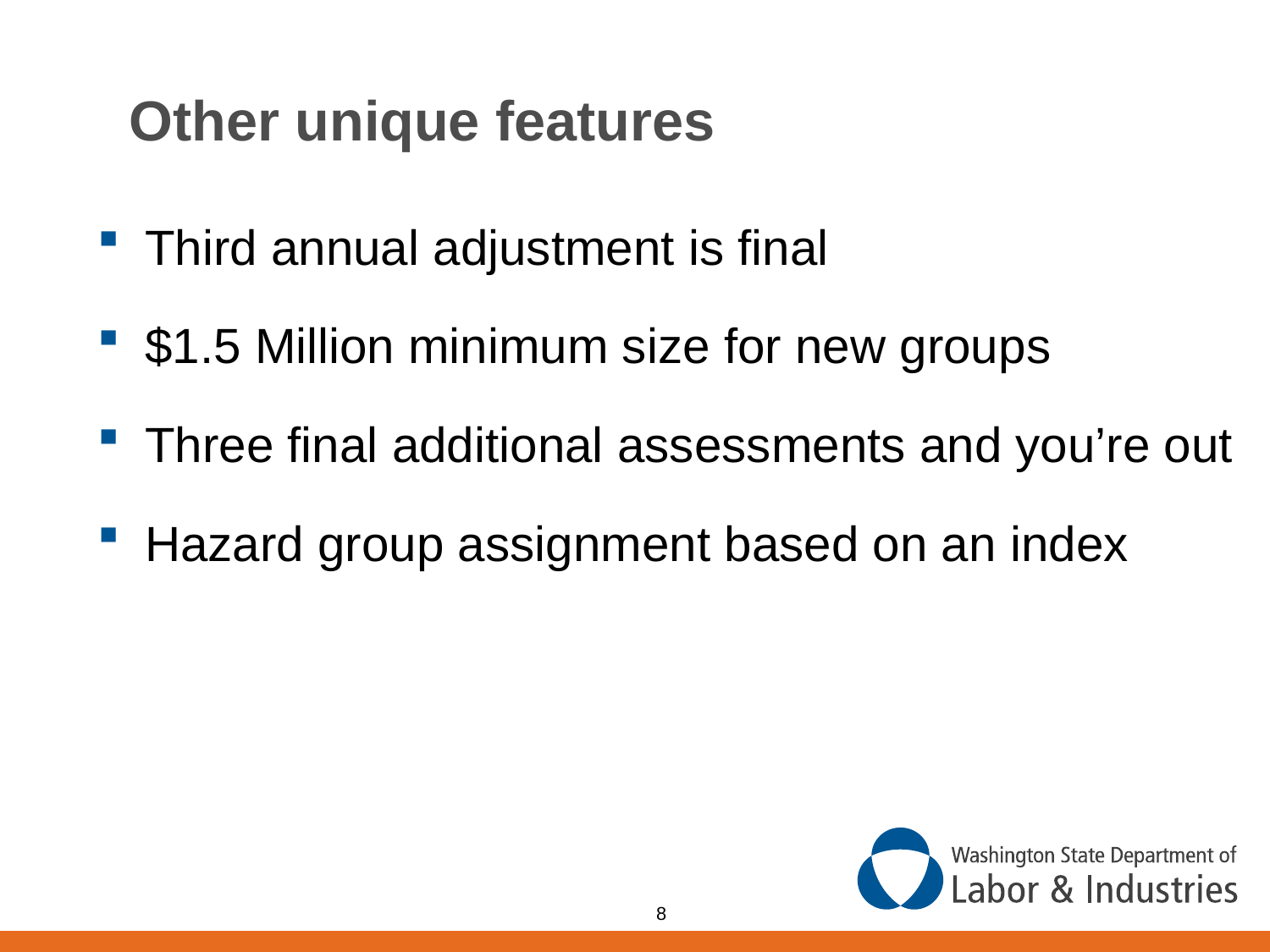

# Other unique features
Third annual adjustment is final
$1.5 Million minimum size for new groups
Three final additional assessments and you’re out
Hazard group assignment based on an index